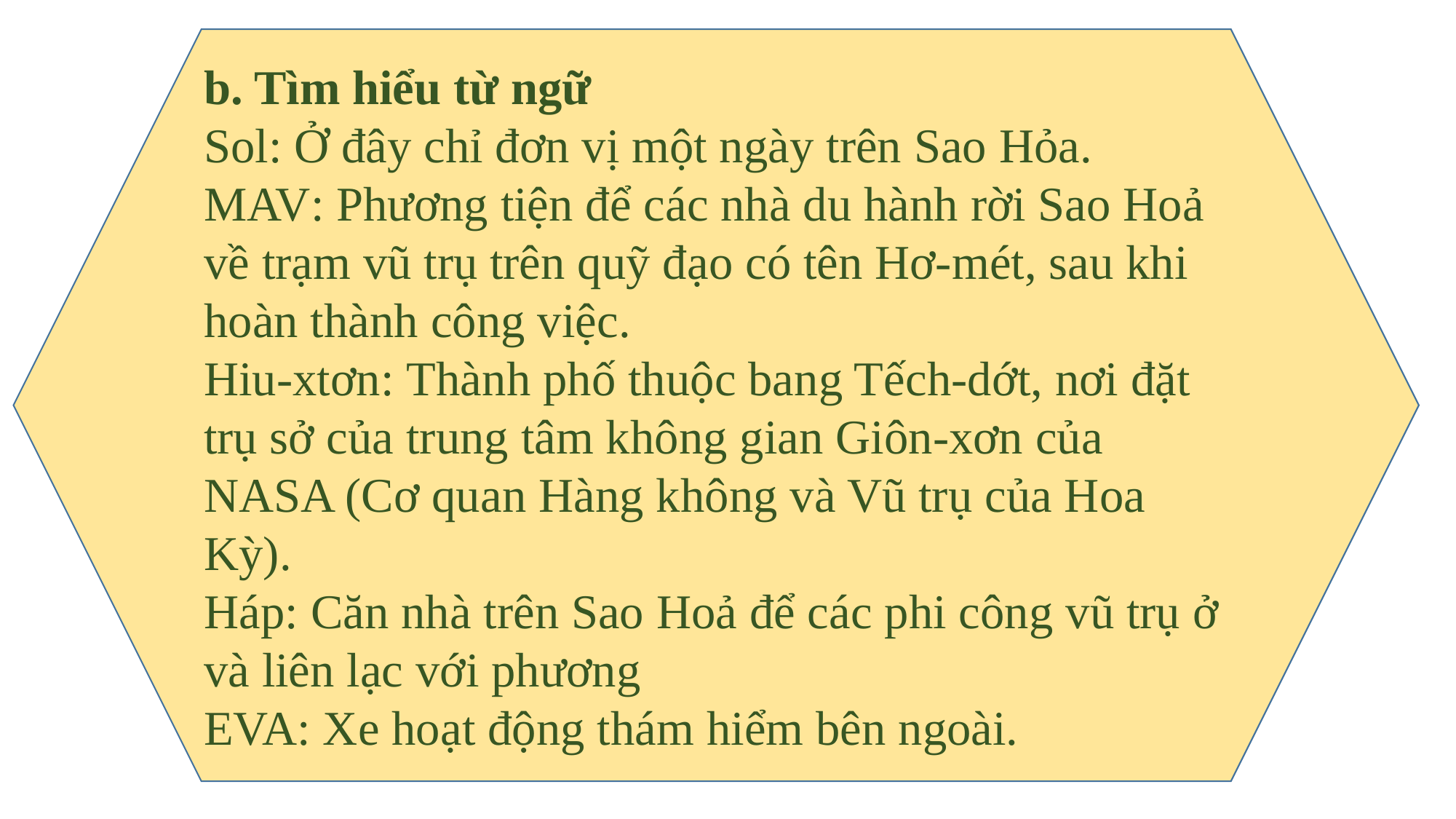

b. Tìm hiểu từ ngữ
Sol: Ở đây chỉ đơn vị một ngày trên Sao Hỏa.
MAV: Phương tiện để các nhà du hành rời Sao Hoả về trạm vũ trụ trên quỹ đạo có tên Hơ-mét, sau khi hoàn thành công việc.
Hiu-xtơn: Thành phố thuộc bang Tếch-dớt, nơi đặt trụ sở của trung tâm không gian Giôn-xơn của NASA (Cơ quan Hàng không và Vũ trụ của Hoa Kỳ).
Háp: Căn nhà trên Sao Hoả để các phi công vũ trụ ở và liên lạc với phương
EVA: Xe hoạt động thám hiểm bên ngoài.